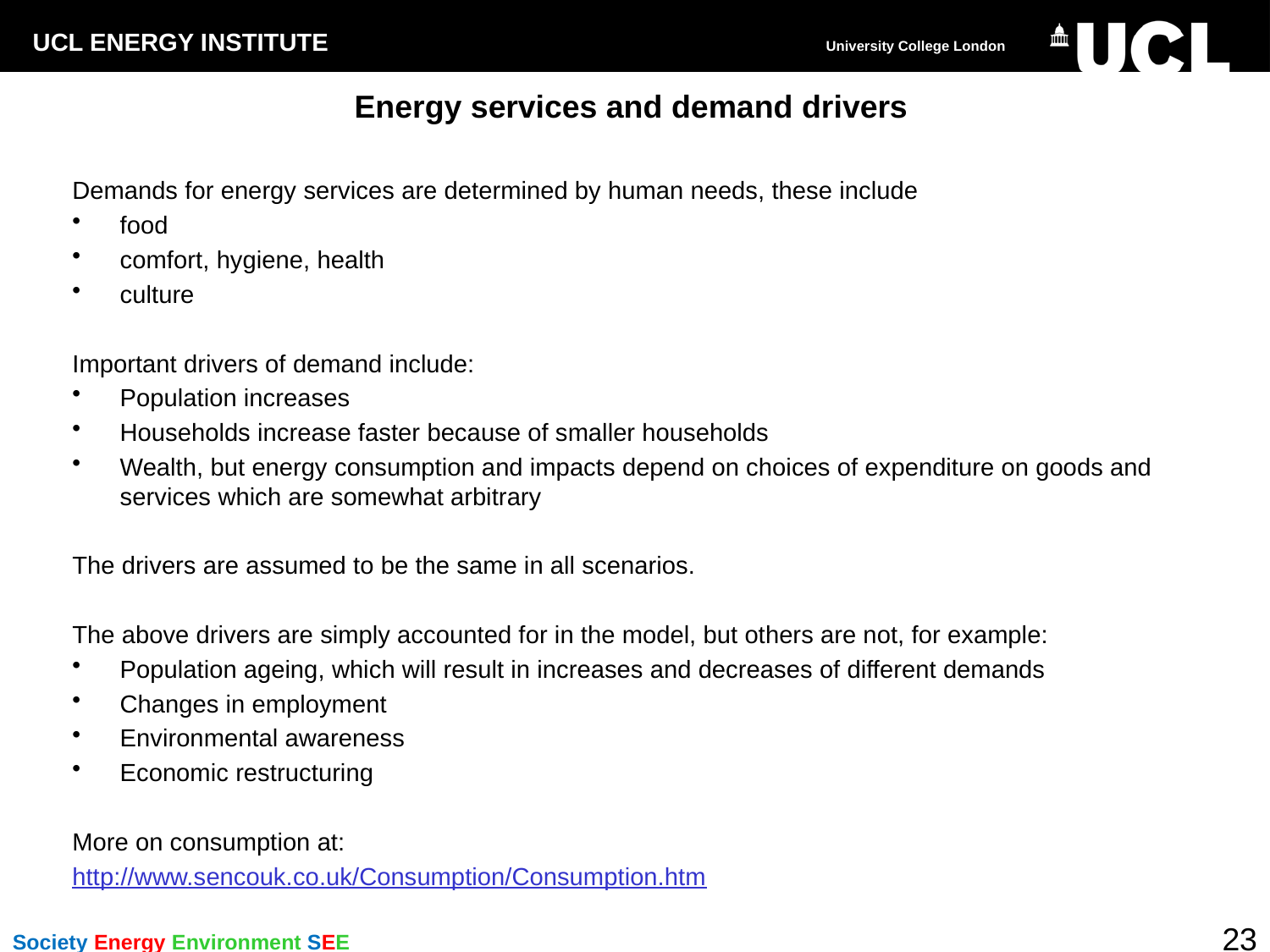

# Energy services and demand drivers
Demands for energy services are determined by human needs, these include
food
comfort, hygiene, health
culture

Important drivers of demand include:
Population increases
Households increase faster because of smaller households
Wealth, but energy consumption and impacts depend on choices of expenditure on goods and services which are somewhat arbitrary

The drivers are assumed to be the same in all scenarios.

The above drivers are simply accounted for in the model, but others are not, for example:
Population ageing, which will result in increases and decreases of different demands
Changes in employment
Environmental awareness
Economic restructuring

More on consumption at:
http://www.sencouk.co.uk/Consumption/Consumption.htm

23